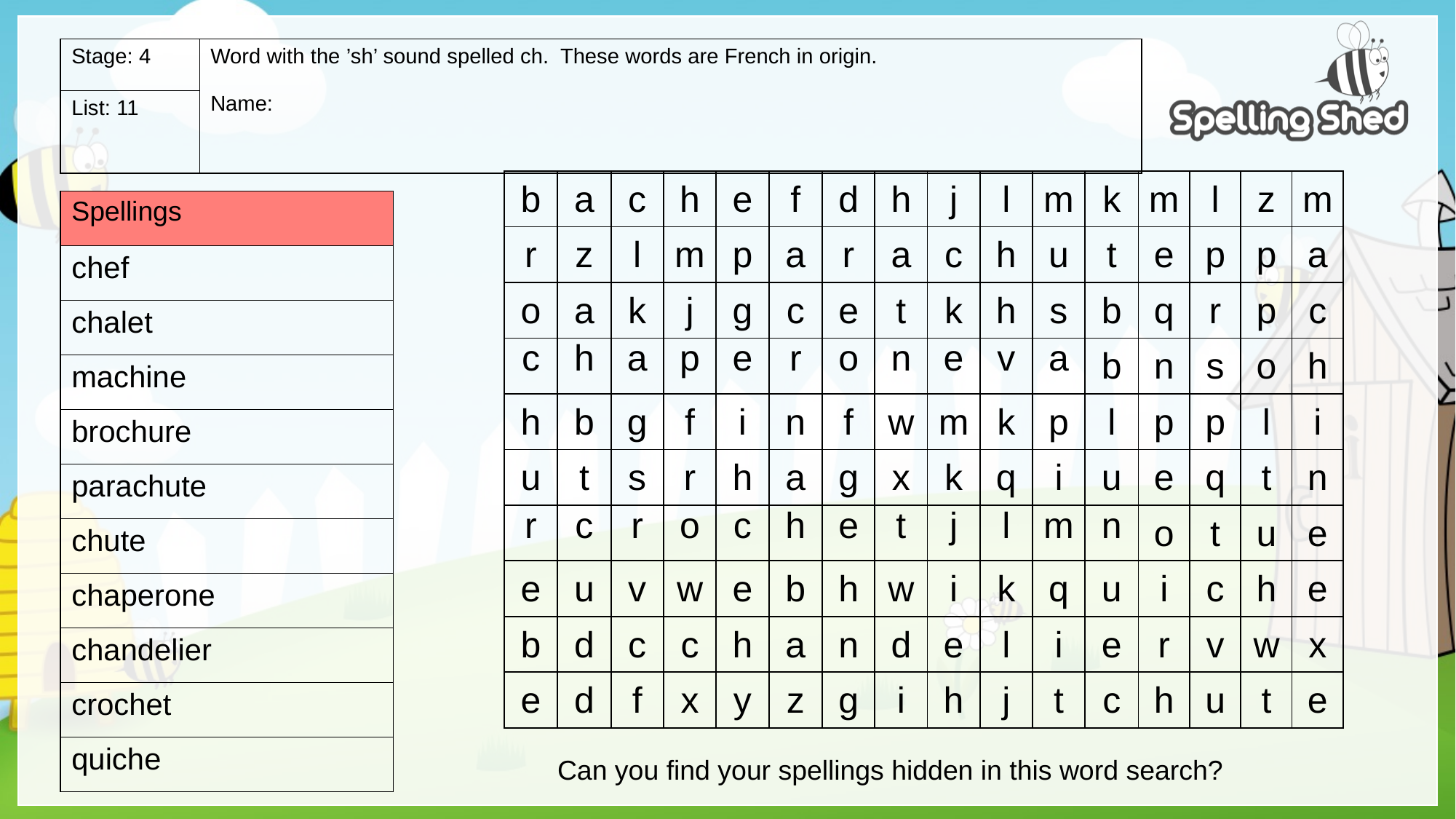

| Stage: 4 | Word with the ’sh’ sound spelled ch. These words are French in origin. Name: |
| --- | --- |
| List: 11 |  |
| b | a | c | h | e | f | d | h | j | l | m | k | m | l | z | m |
| --- | --- | --- | --- | --- | --- | --- | --- | --- | --- | --- | --- | --- | --- | --- | --- |
| r | z | l | m | p | a | r | a | c | h | u | t | e | p | p | a |
| o | a | k | j | g | c | e | t | k | h | s | b | q | r | p | c |
| c | h | a | p | e | r | o | n | e | v | a | b | n | s | o | h |
| h | b | g | f | i | n | f | w | m | k | p | l | p | p | l | i |
| u | t | s | r | h | a | g | x | k | q | i | u | e | q | t | n |
| r | c | r | o | c | h | e | t | j | l | m | n | o | t | u | e |
| e | u | v | w | e | b | h | w | i | k | q | u | i | c | h | e |
| b | d | c | c | h | a | n | d | e | l | i | e | r | v | w | x |
| e | d | f | x | y | z | g | i | h | j | t | c | h | u | t | e |
| Spellings |
| --- |
| chef |
| chalet |
| machine |
| brochure |
| parachute |
| chute |
| chaperone |
| chandelier |
| crochet |
| quiche |
Can you find your spellings hidden in this word search?